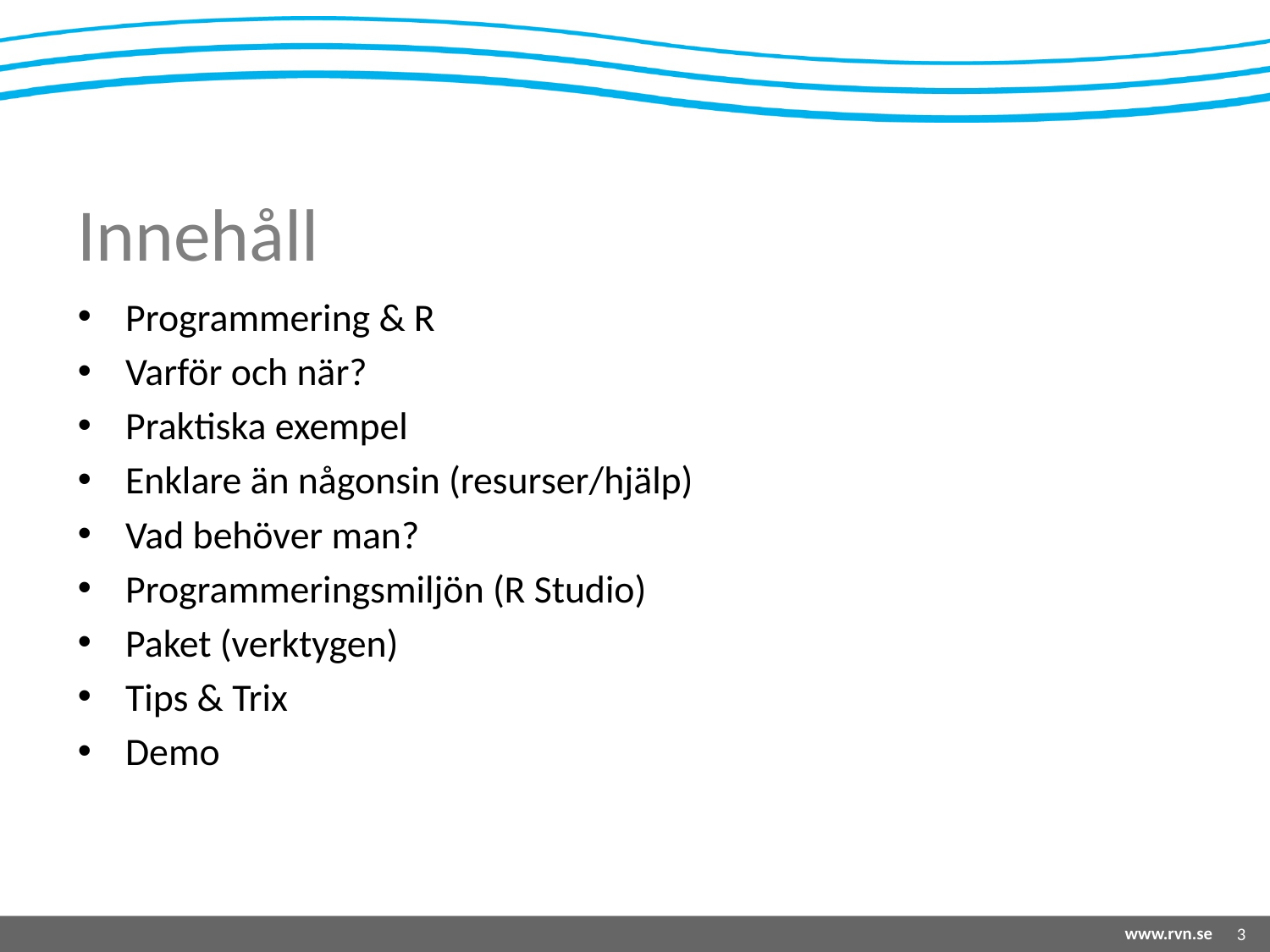

# Innehåll
Programmering & R
Varför och när?
Praktiska exempel
Enklare än någonsin (resurser/hjälp)
Vad behöver man?
Programmeringsmiljön (R Studio)
Paket (verktygen)
Tips & Trix
Demo